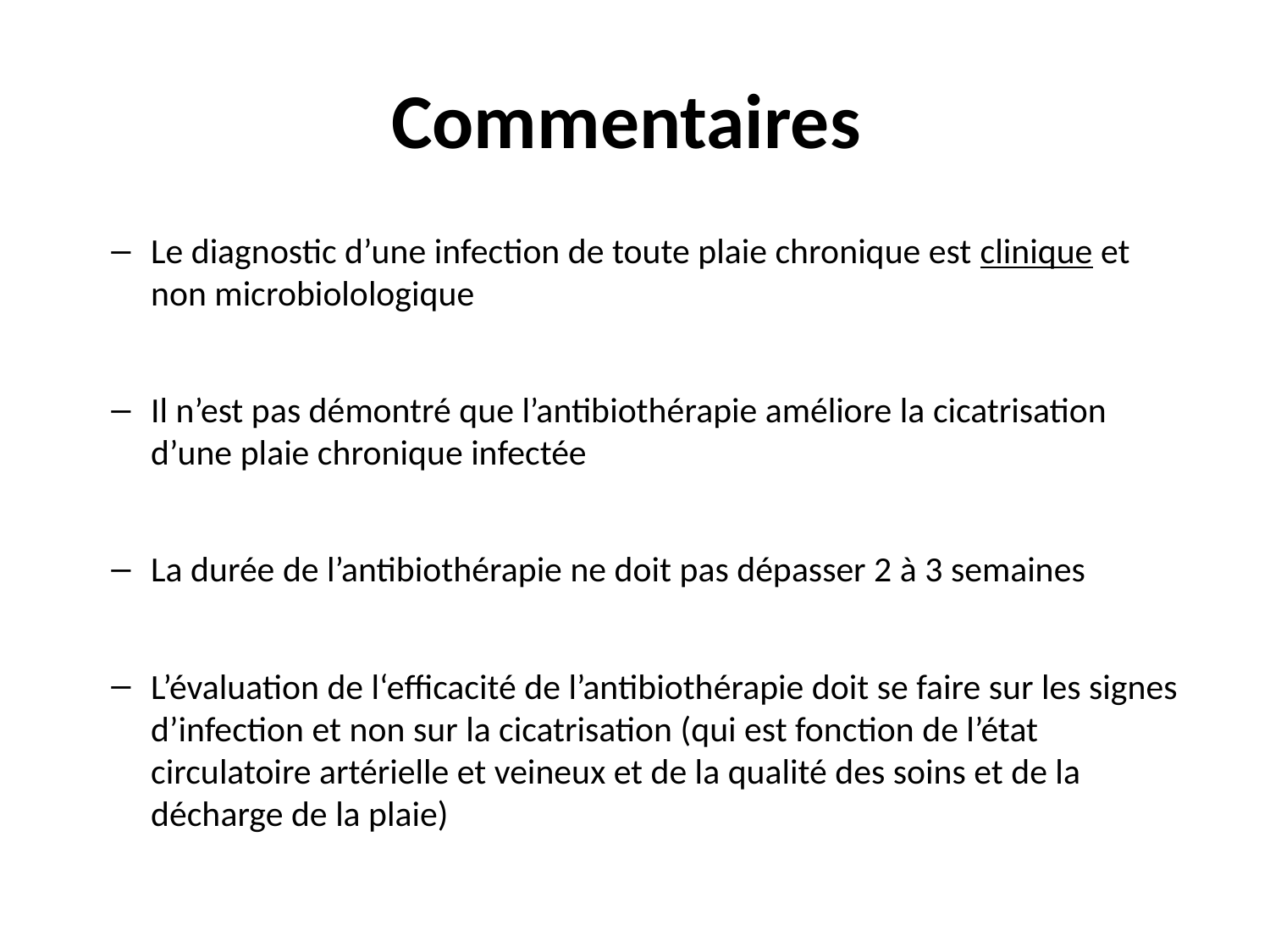

# Commentaires
Le diagnostic d’une infection de toute plaie chronique est clinique et non microbiolologique

Il n’est pas démontré que l’antibiothérapie améliore la cicatrisation d’une plaie chronique infectée

La durée de l’antibiothérapie ne doit pas dépasser 2 à 3 semaines

L’évaluation de l‘efficacité de l’antibiothérapie doit se faire sur les signes d’infection et non sur la cicatrisation (qui est fonction de l’état circulatoire artérielle et veineux et de la qualité des soins et de la décharge de la plaie)